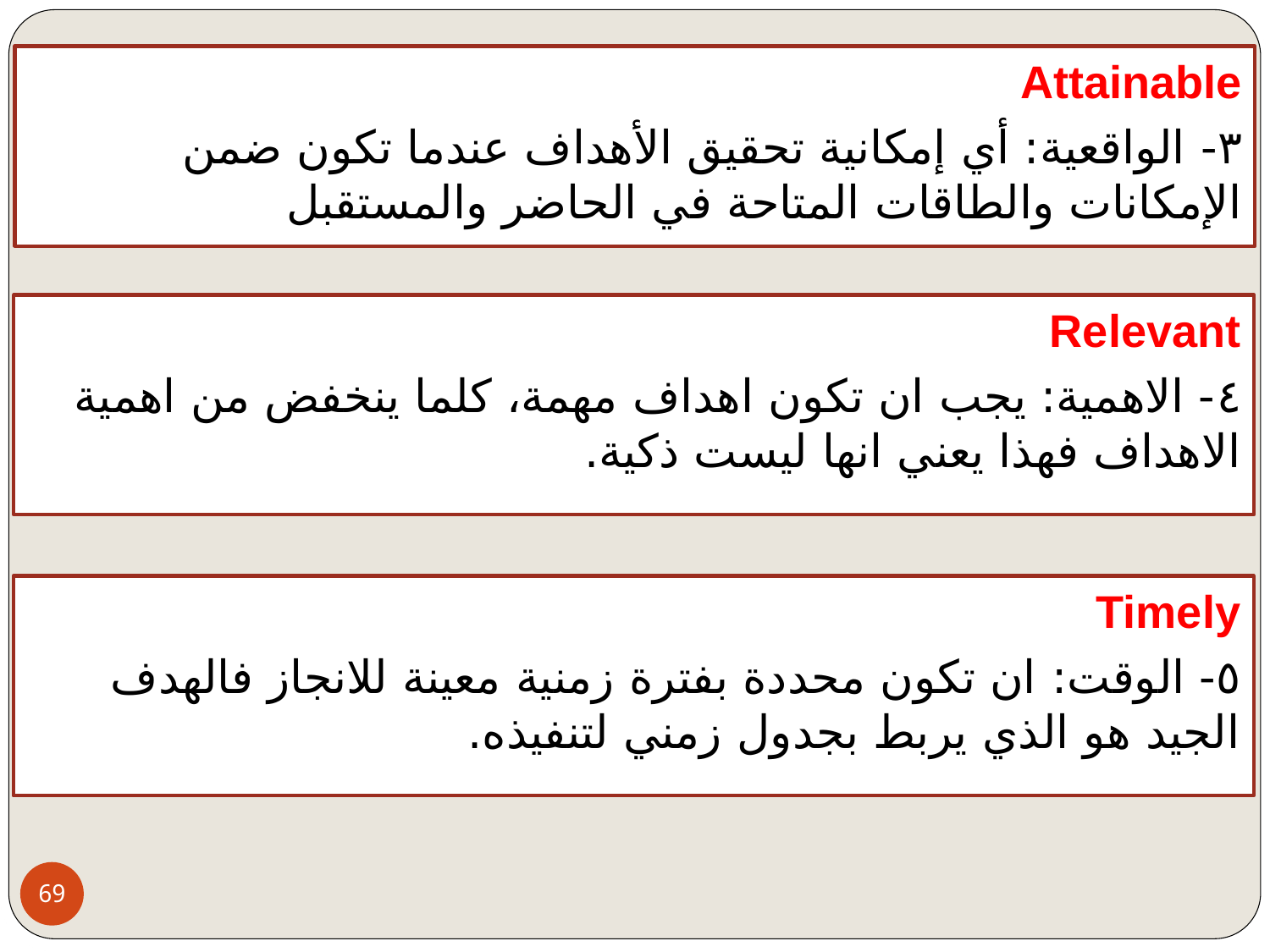

Attainable
٣- الواقعية: أي إمكانية تحقيق الأهداف عندما تكون ضمن الإمكانات والطاقات المتاحة في الحاضر والمستقبل
Relevant
٤- الاهمية: يجب ان تكون اهداف مهمة، كلما ينخفض من اهمية الاهداف فهذا يعني انها ليست ذكية.
Timely
٥- الوقت: ان تكون محددة بفترة زمنية معينة للانجاز فالهدف الجيد هو الذي يربط بجدول زمني لتنفيذه.
69